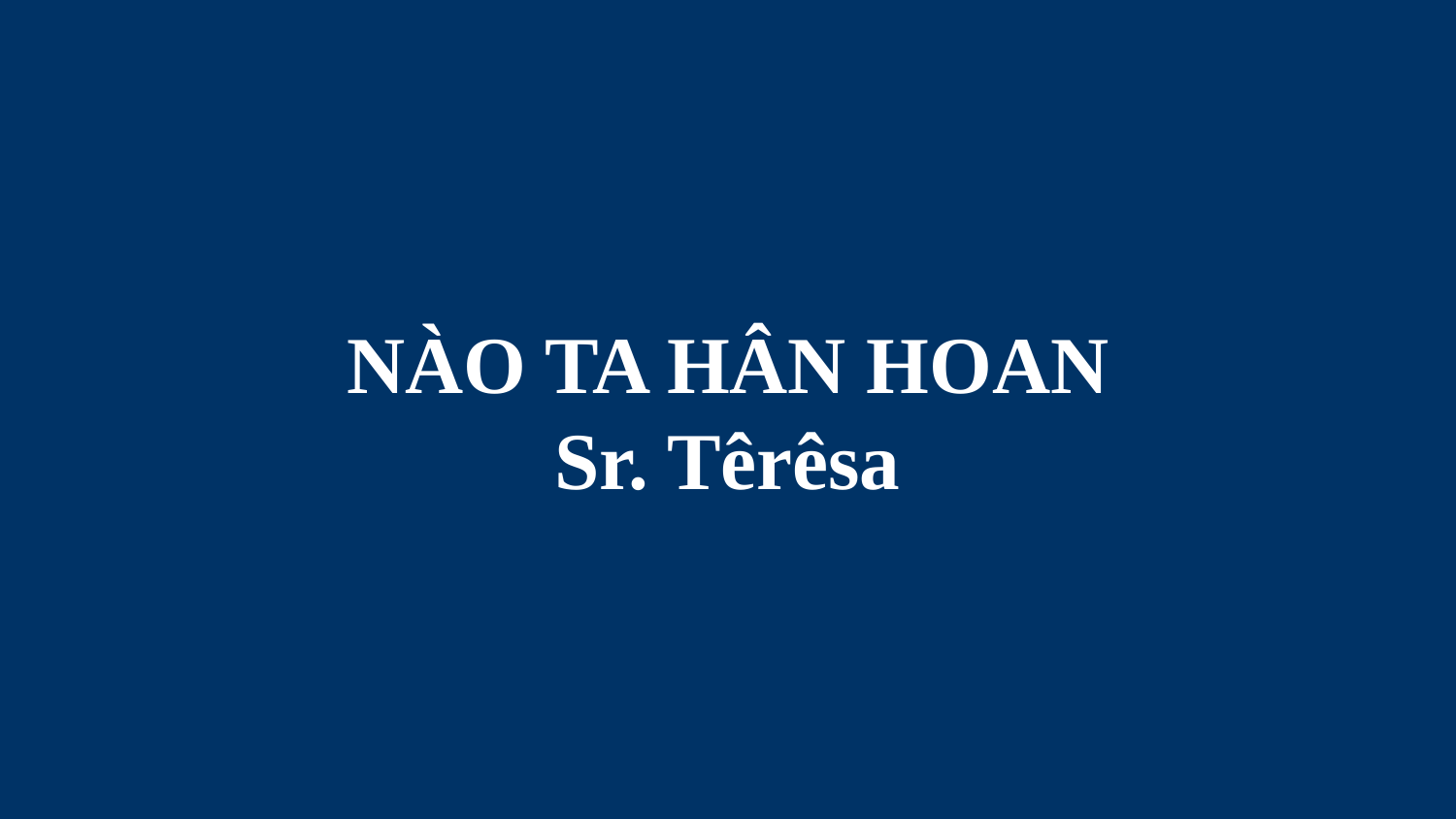

# NÀO TA HÂN HOAN Sr. Têrêsa